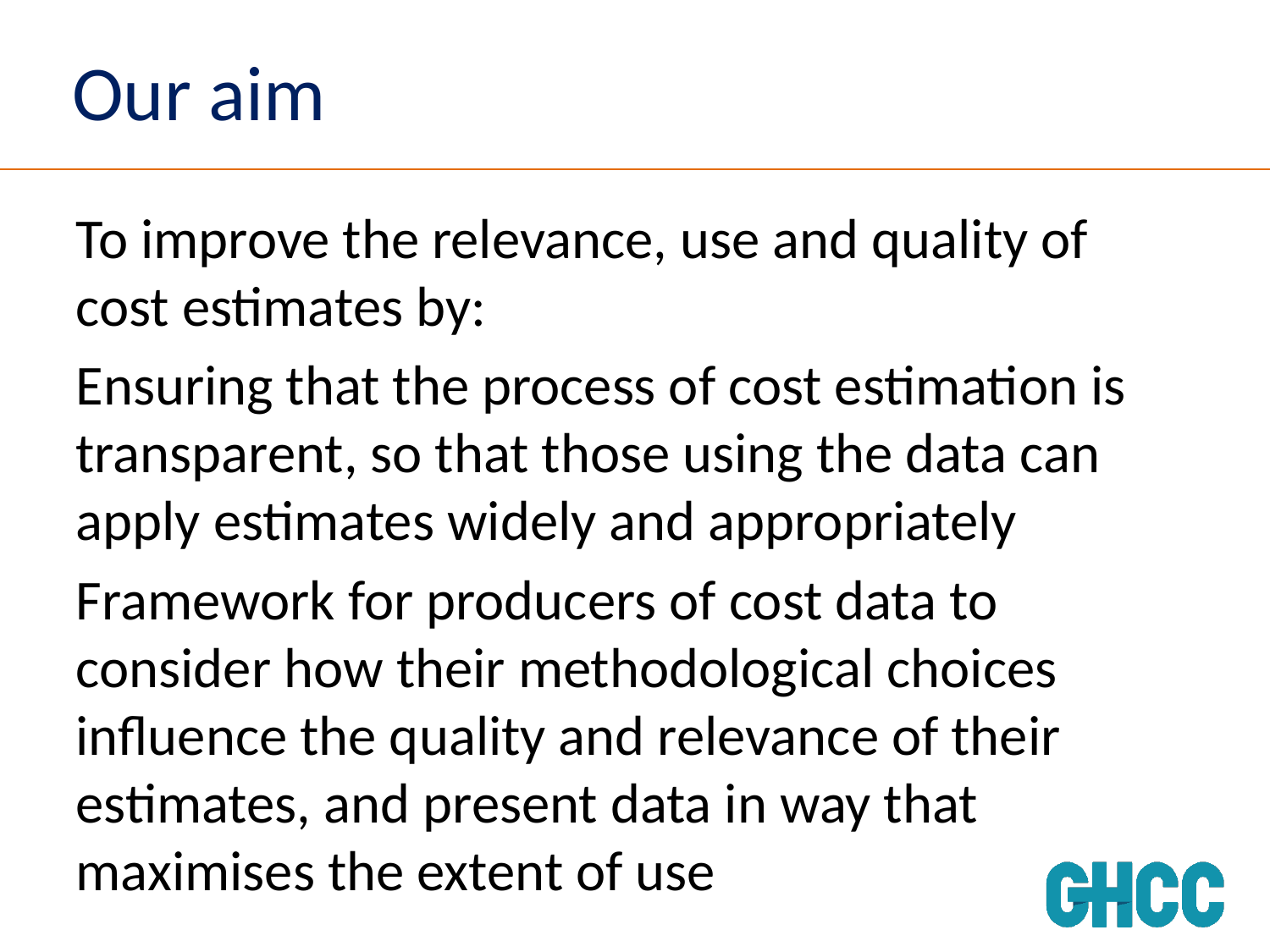

# Our aim
To improve the relevance, use and quality of cost estimates by:
Ensuring that the process of cost estimation is transparent, so that those using the data can apply estimates widely and appropriately
Framework for producers of cost data to consider how their methodological choices influence the quality and relevance of their estimates, and present data in way that maximises the extent of use